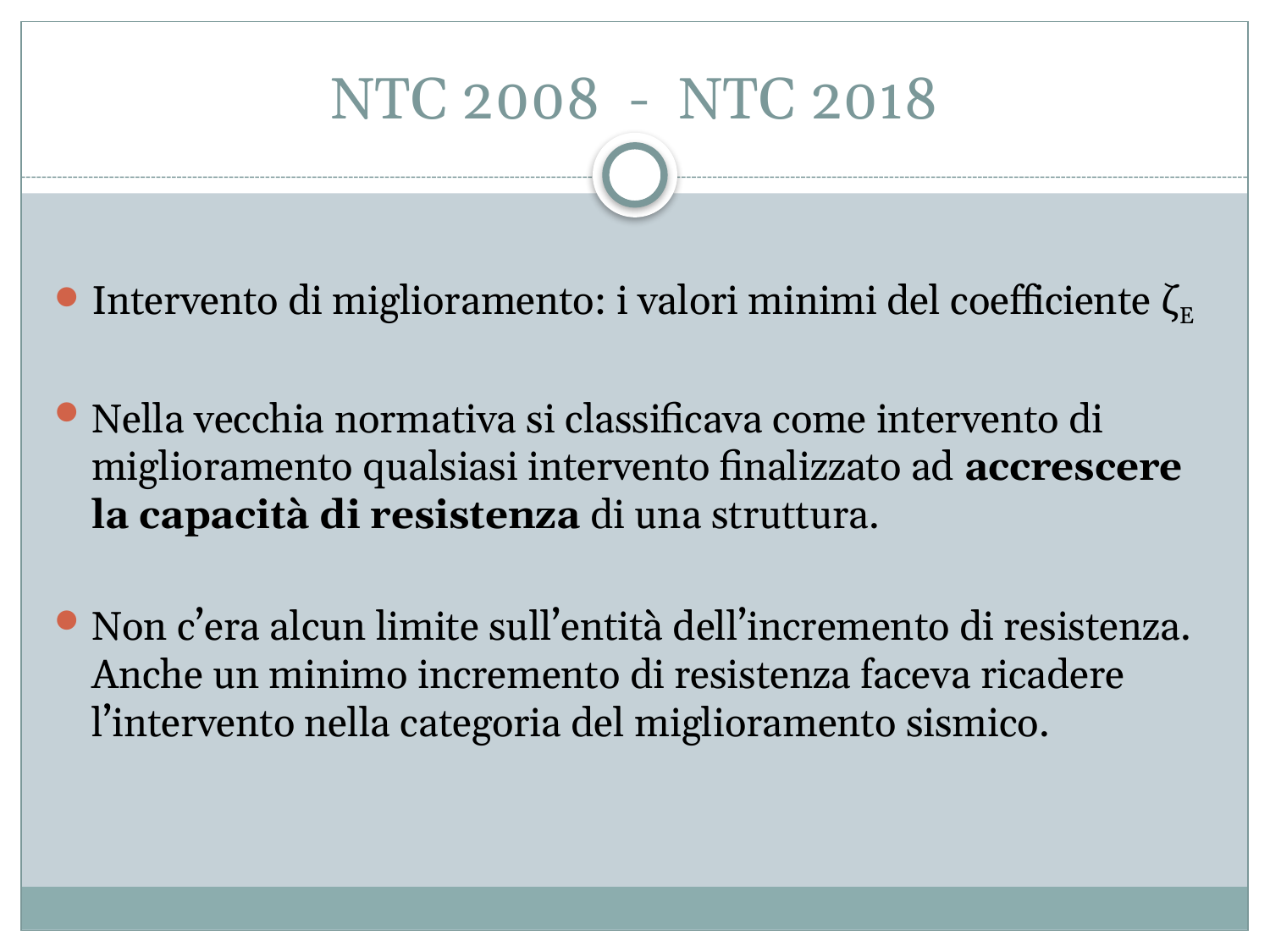

# NTC 2008  -  NTC 2018

Intervento di miglioramento: i valori minimi del coefficiente ζE

Nella vecchia normativa si classificava come intervento di miglioramento qualsiasi intervento finalizzato ad accrescere la capacità di resistenza di una struttura.

Non c’era alcun limite sull’entità dell’incremento di resistenza. Anche un minimo incremento di resistenza faceva ricadere l’intervento nella categoria del miglioramento sismico.